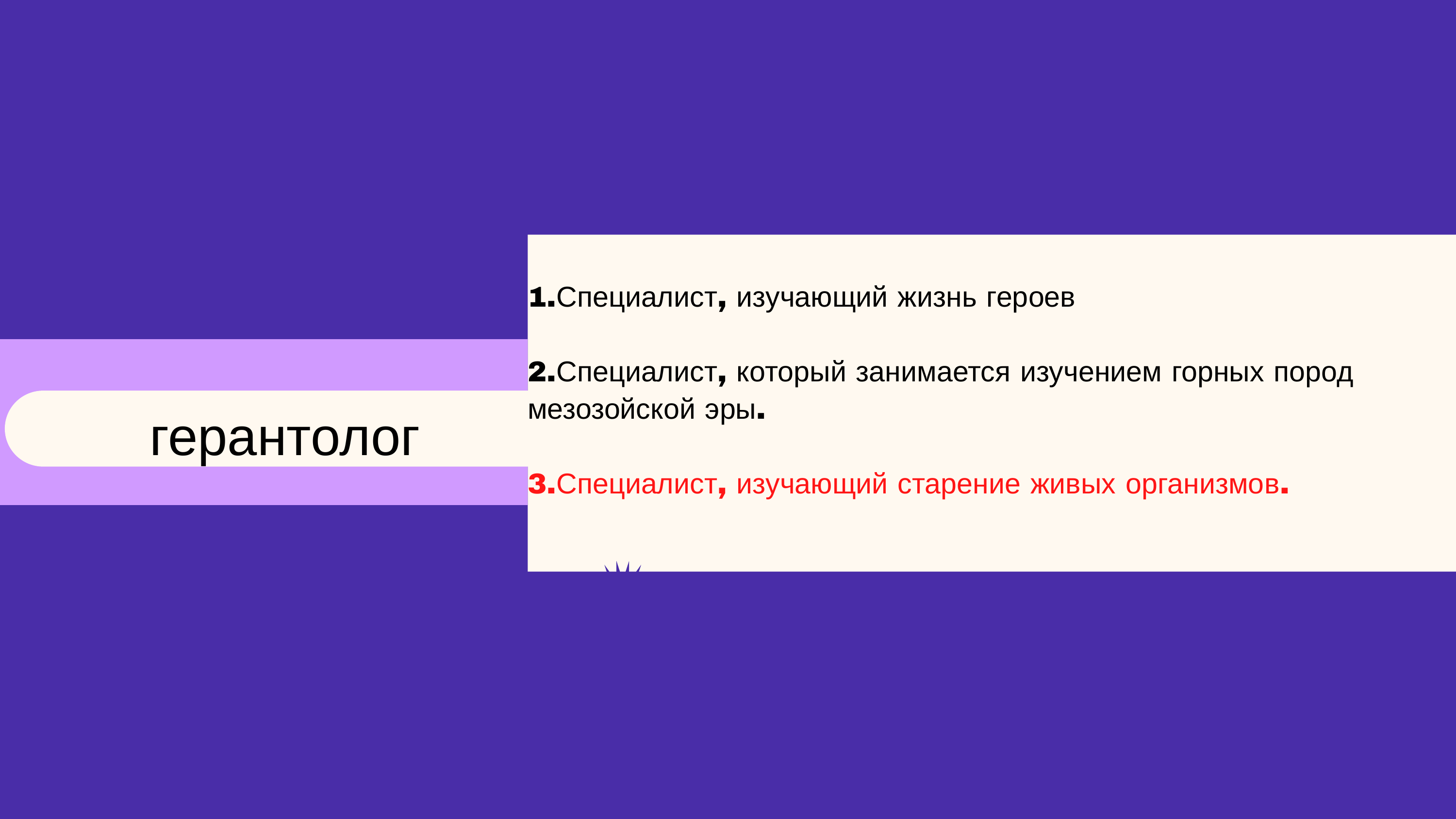

1.Специалист, изучающий жизнь героев

2.Специалист, который занимается изучением горных пород мезозойской эры.

3.Специалист, изучающий старение живых организмов.

герантолог

Игрок 2